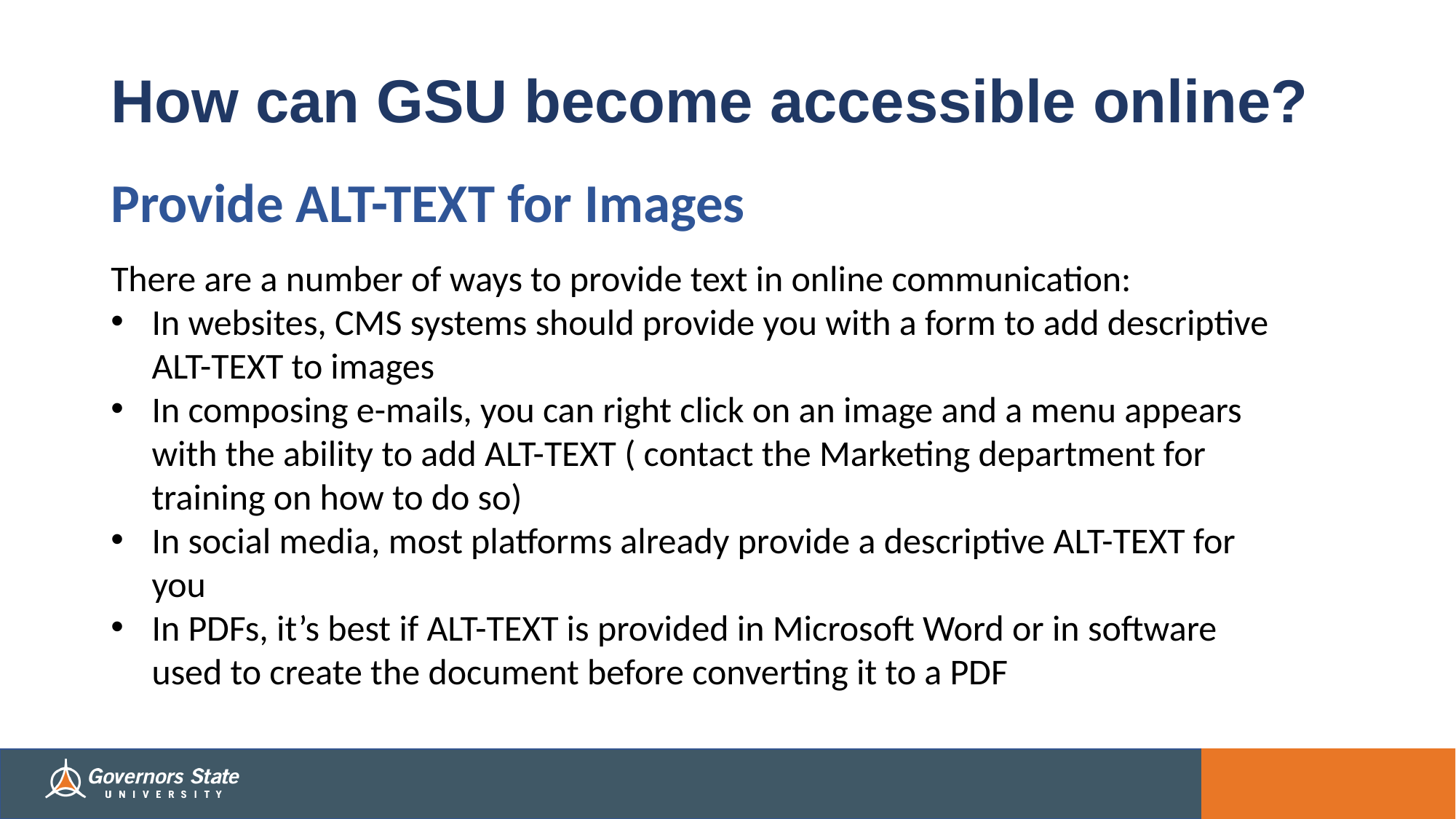

# How can GSU become accessible online?
Provide ALT-TEXT for Images

There are a number of ways to provide text in online communication:
In websites, CMS systems should provide you with a form to add descriptive ALT-TEXT to images
In composing e-mails, you can right click on an image and a menu appears with the ability to add ALT-TEXT ( contact the Marketing department for training on how to do so)
In social media, most platforms already provide a descriptive ALT-TEXT for you
In PDFs, it’s best if ALT-TEXT is provided in Microsoft Word or in software used to create the document before converting it to a PDF